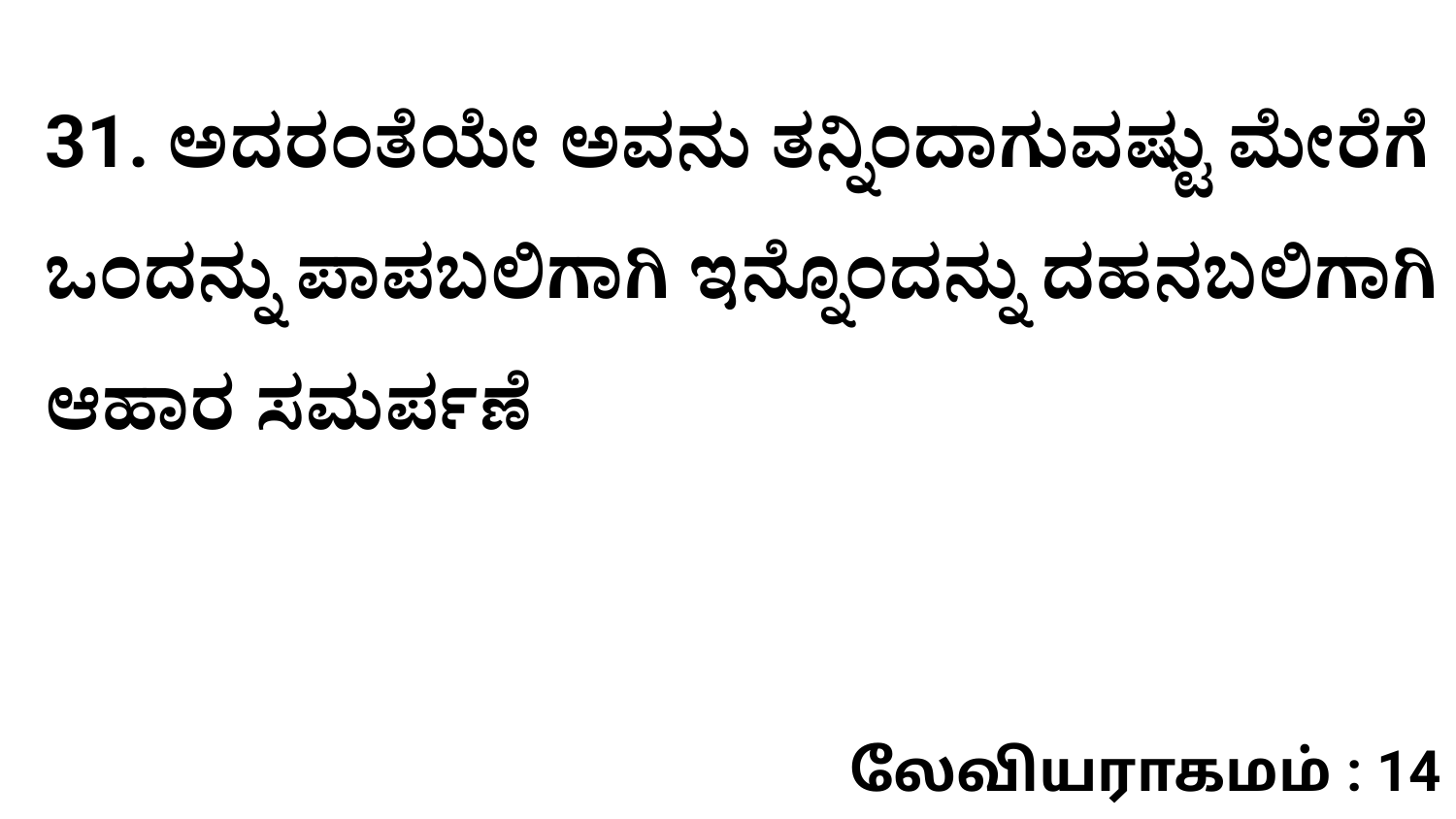

31. ಅದರಂತೆಯೇ ಅವನು ತನ್ನಿಂದಾಗುವಷ್ಟು ಮೇರೆಗೆ ಒಂದನ್ನು ಪಾಪಬಲಿಗಾಗಿ ಇನ್ನೊಂದನ್ನು ದಹನಬಲಿಗಾಗಿ ಆಹಾರ ಸಮರ್ಪಣೆ
லேவியராகமம் : 14